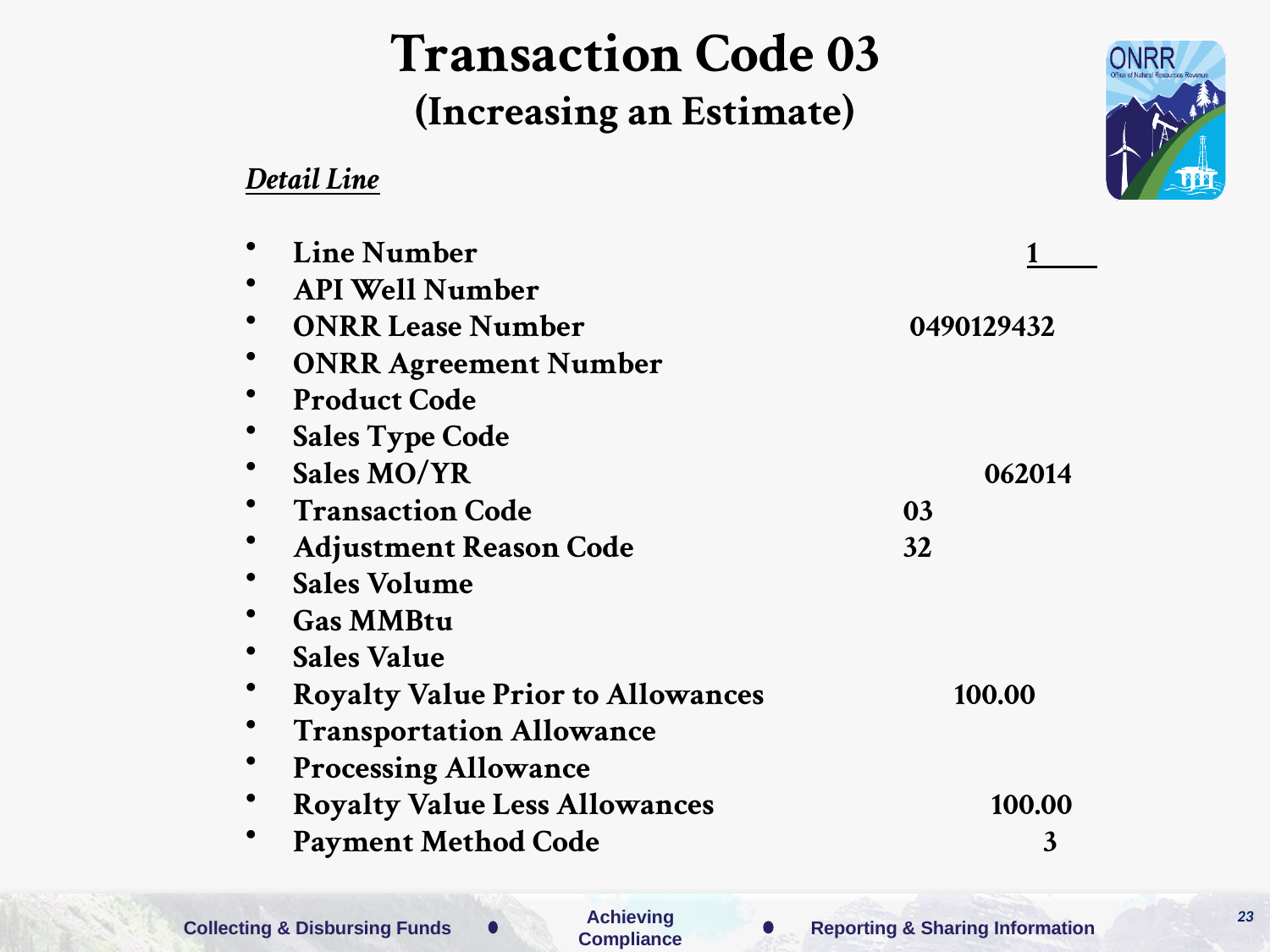

Transaction Code 03
(Increasing an Estimate)
Detail Line

Line Number				               1
API Well Number
ONRR Lease Number	                                    0490129432
ONRR Agreement Number
Product Code
Sales Type Code
Sales MO/YR			                            062014
Transaction Code		                                   03
Adjustment Reason Code	                                   32
Sales Volume
Gas MMBtu
Sales Value
Royalty Value Prior to Allowances                             100.00
Transportation Allowance
Processing Allowance
Royalty Value Less Allowances	                             100.00
Payment Method Code		                                     3
23